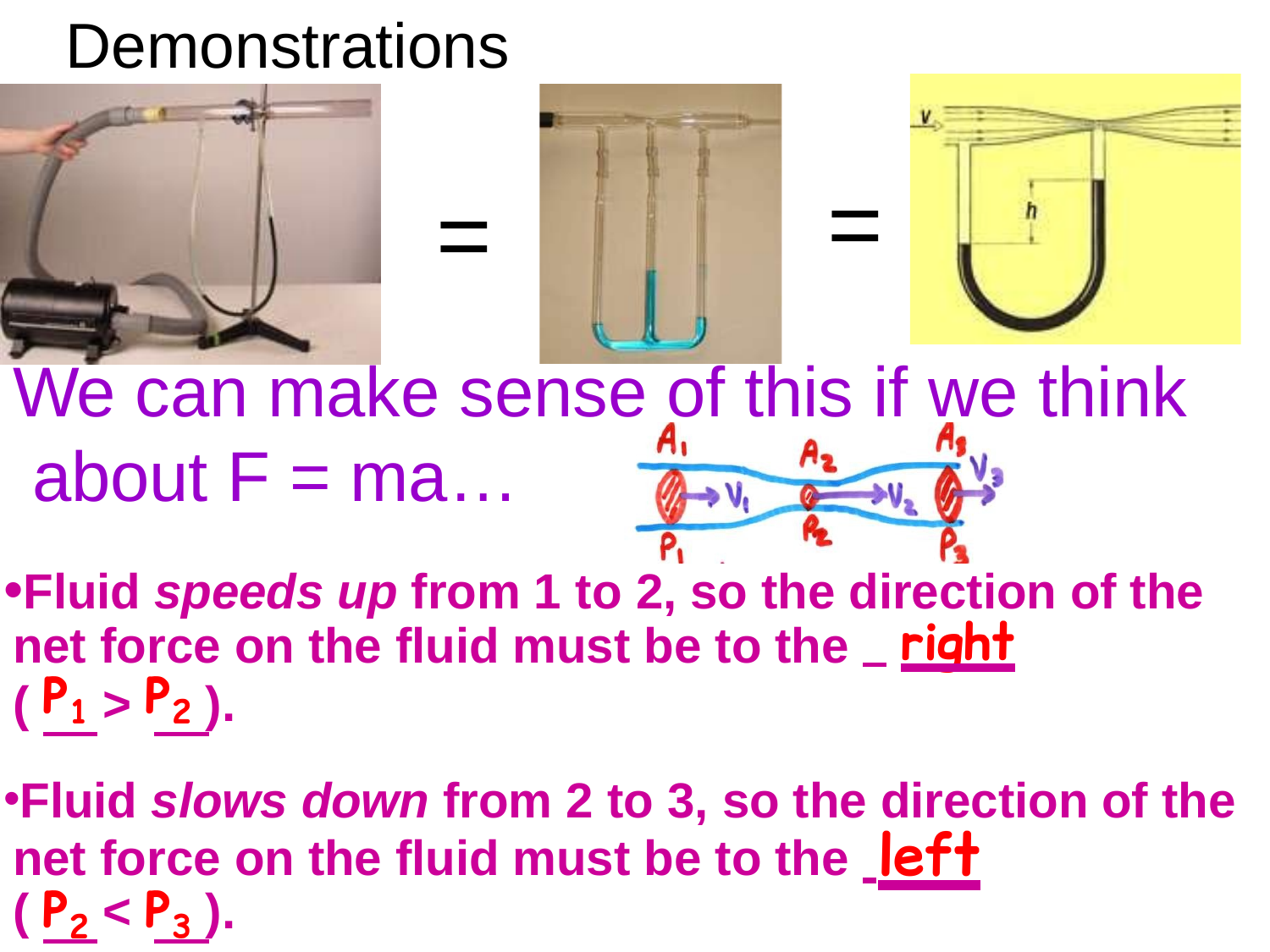

Demonstrations

# =
=
We can make sense of this if we think  about F = ma…
Fluid speeds up from 1 to 2, so the direction of the  net force on the fluid must be to the   right
( P1 > P2 ).
Fluid slows down from 2 to 3, so the direction of the  net force on the fluid must be to the  left
( P2 < P3 ).